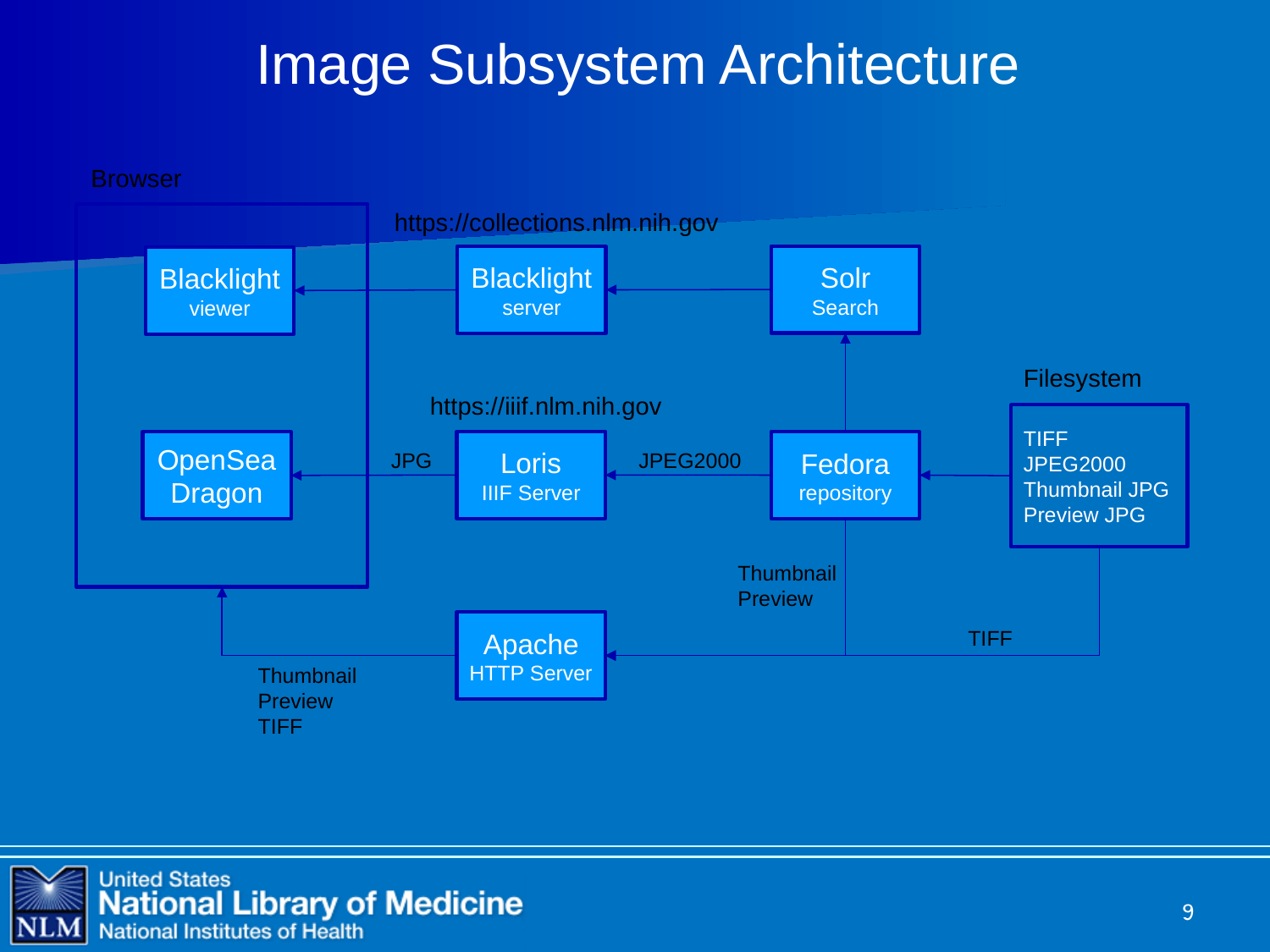

# Image Subsystem Architecture
Browser
https://collections.nlm.nih.gov

Solr
Search
Blacklight
server
Blacklight
viewer
Filesystem
TIFF
JPEG2000
Thumbnail JPG
Preview JPG
https://iiif.nlm.nih.gov
Loris
IIIF Server
Fedora
repository
OpenSeaDragon
JPG
JPEG2000
Thumbnail
Preview
Apache
HTTP Server
TIFF
Thumbnail
Preview
TIFF
9